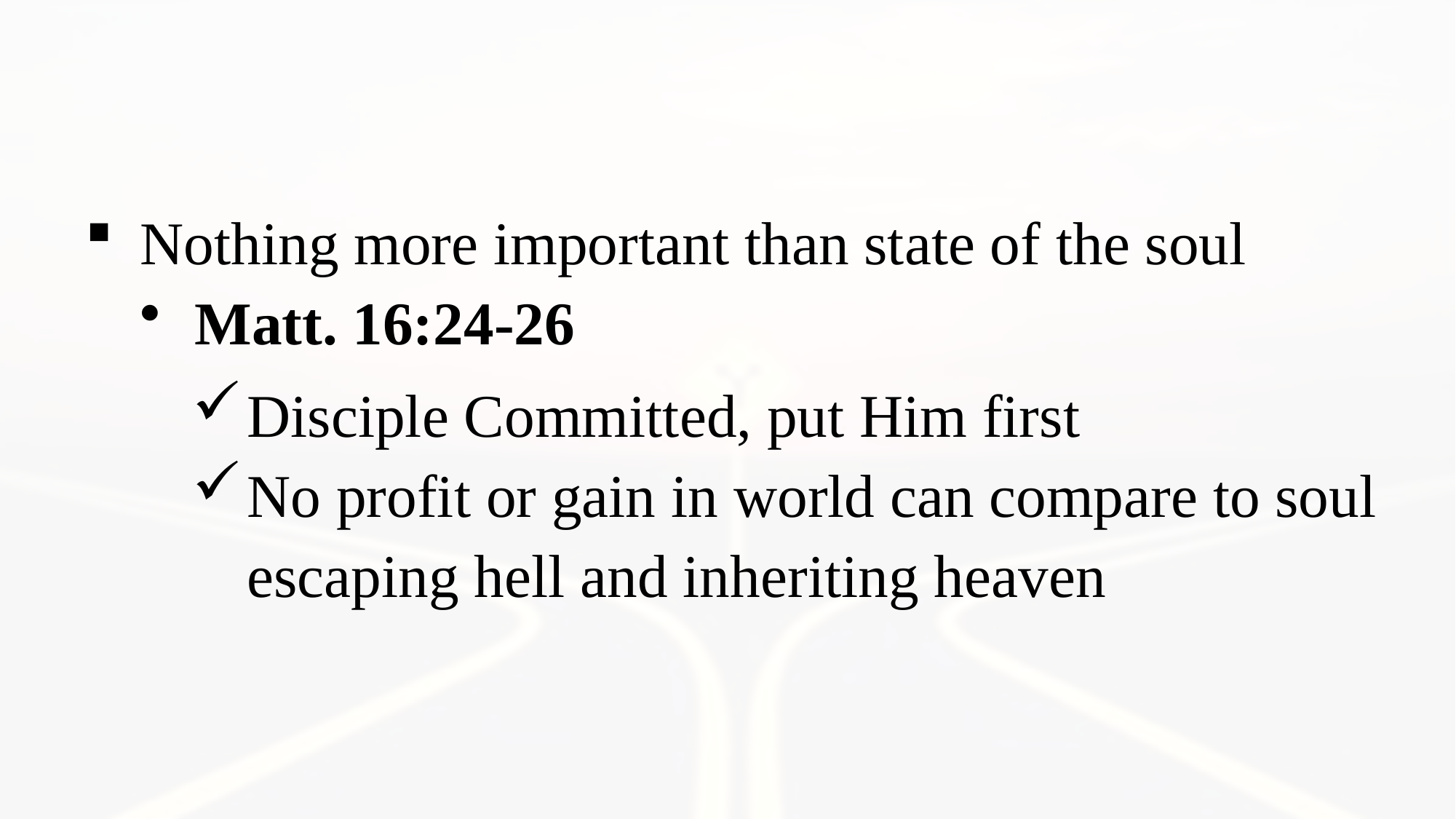

Nothing more important than state of the soul
Matt. 16:24-26
Disciple Committed, put Him first
No profit or gain in world can compare to soul escaping hell and inheriting heaven